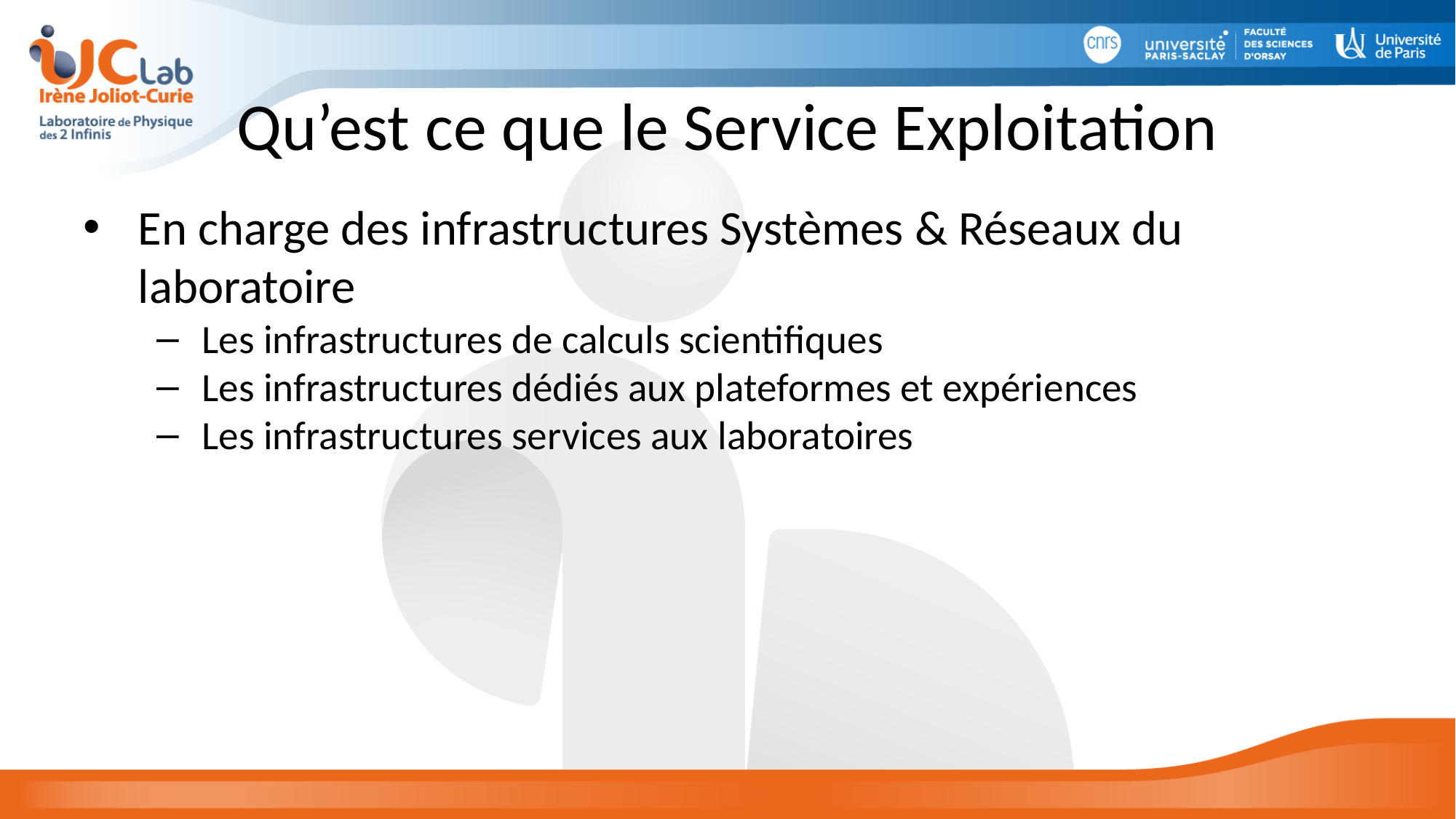

# Qu’est ce que le Service Exploitation
En charge des infrastructures Systèmes & Réseaux du laboratoire
Les infrastructures de calculs scientifiques
Les infrastructures dédiés aux plateformes et expériences
Les infrastructures services aux laboratoires